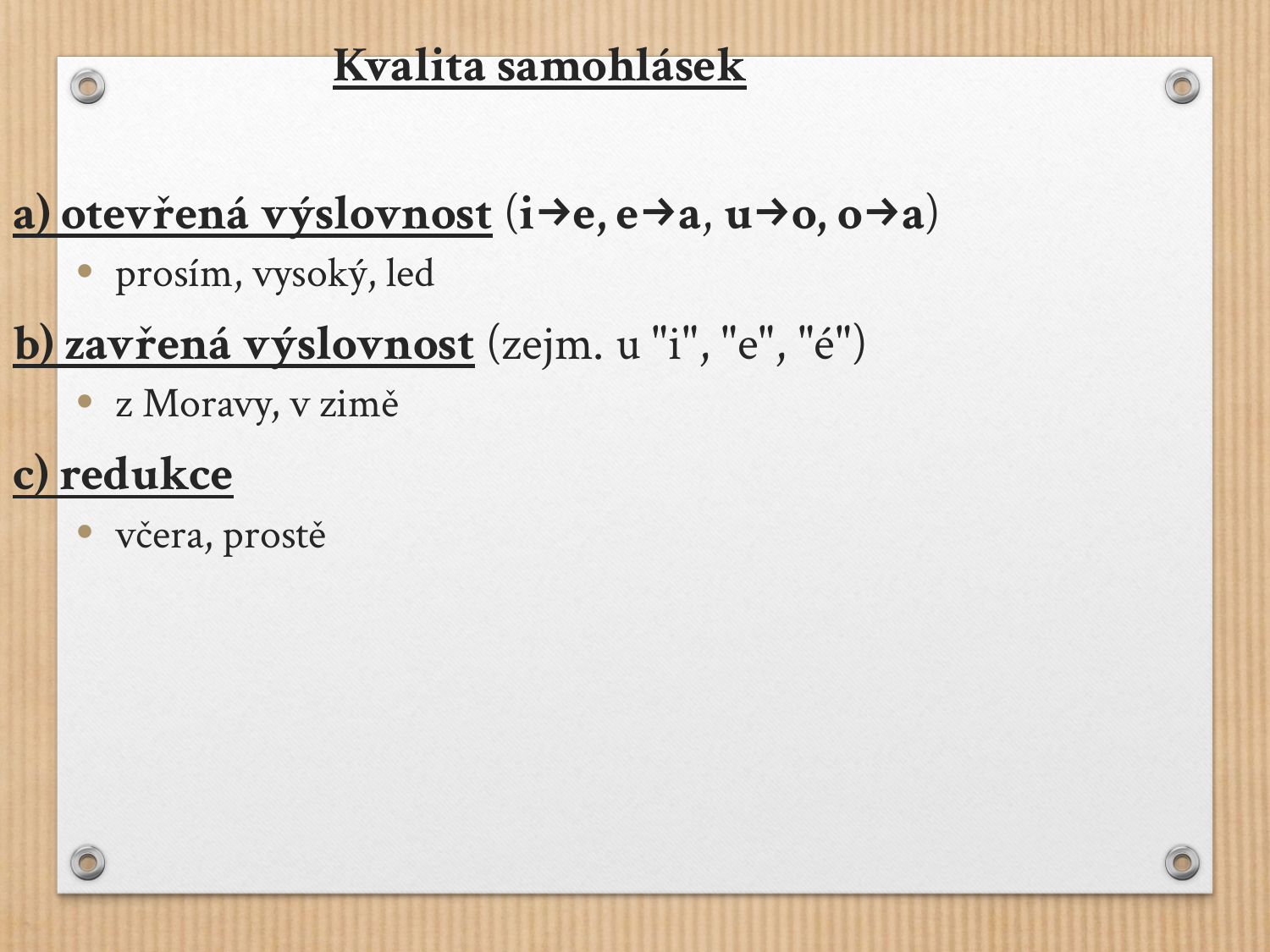

Kvalita samohlásek

a) otevřená výslovnost (i→e, e→a, u→o, o→a)
prosím, vysoký, led
b) zavřená výslovnost (zejm. u "i", "e", "é")
z Moravy, v zimě
c) redukce
včera, prostě